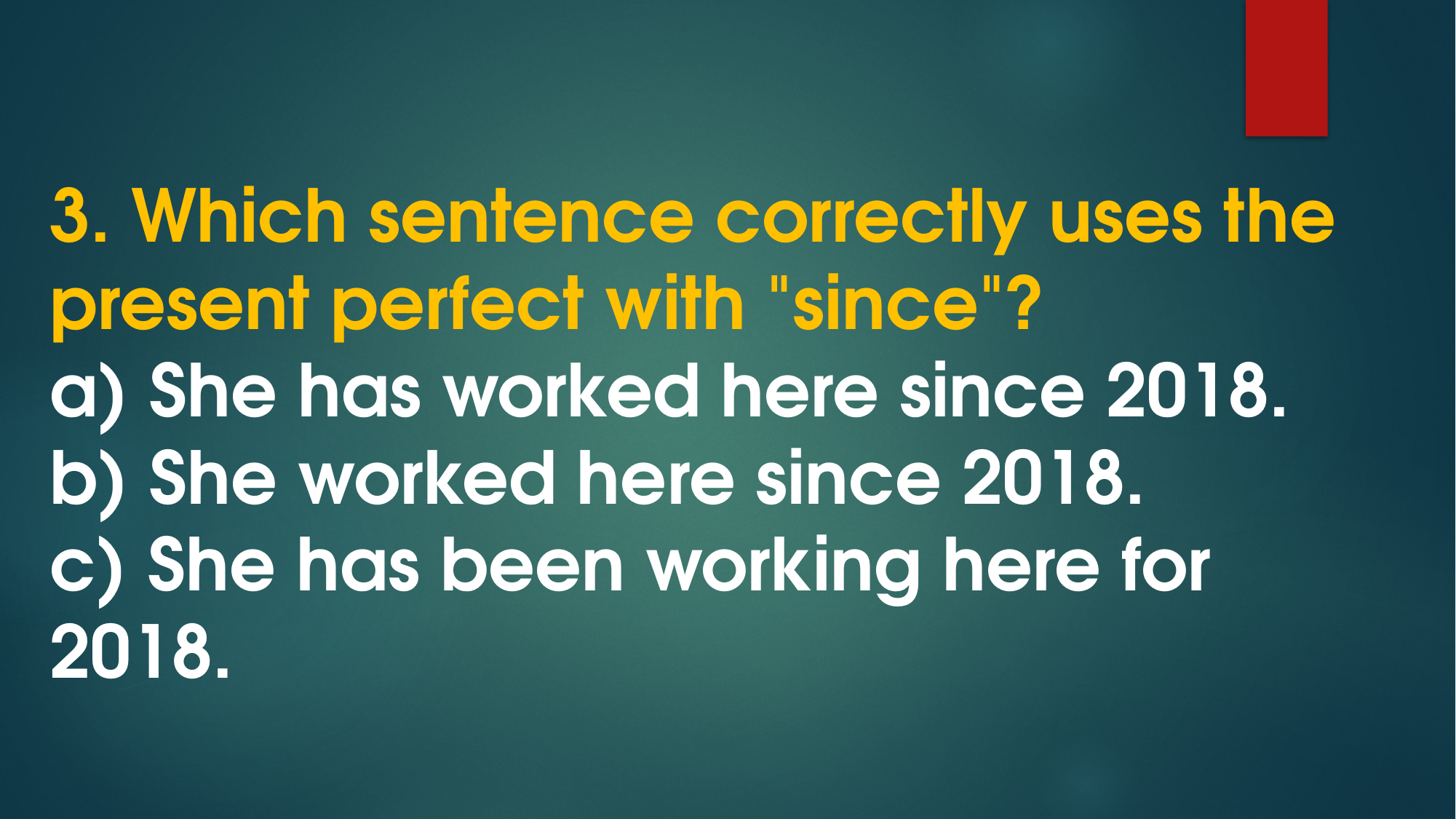

3. Which sentence correctly uses the present perfect with "since"?
a) She has worked here since 2018.
b) She worked here since 2018.
c) She has been working here for 2018.